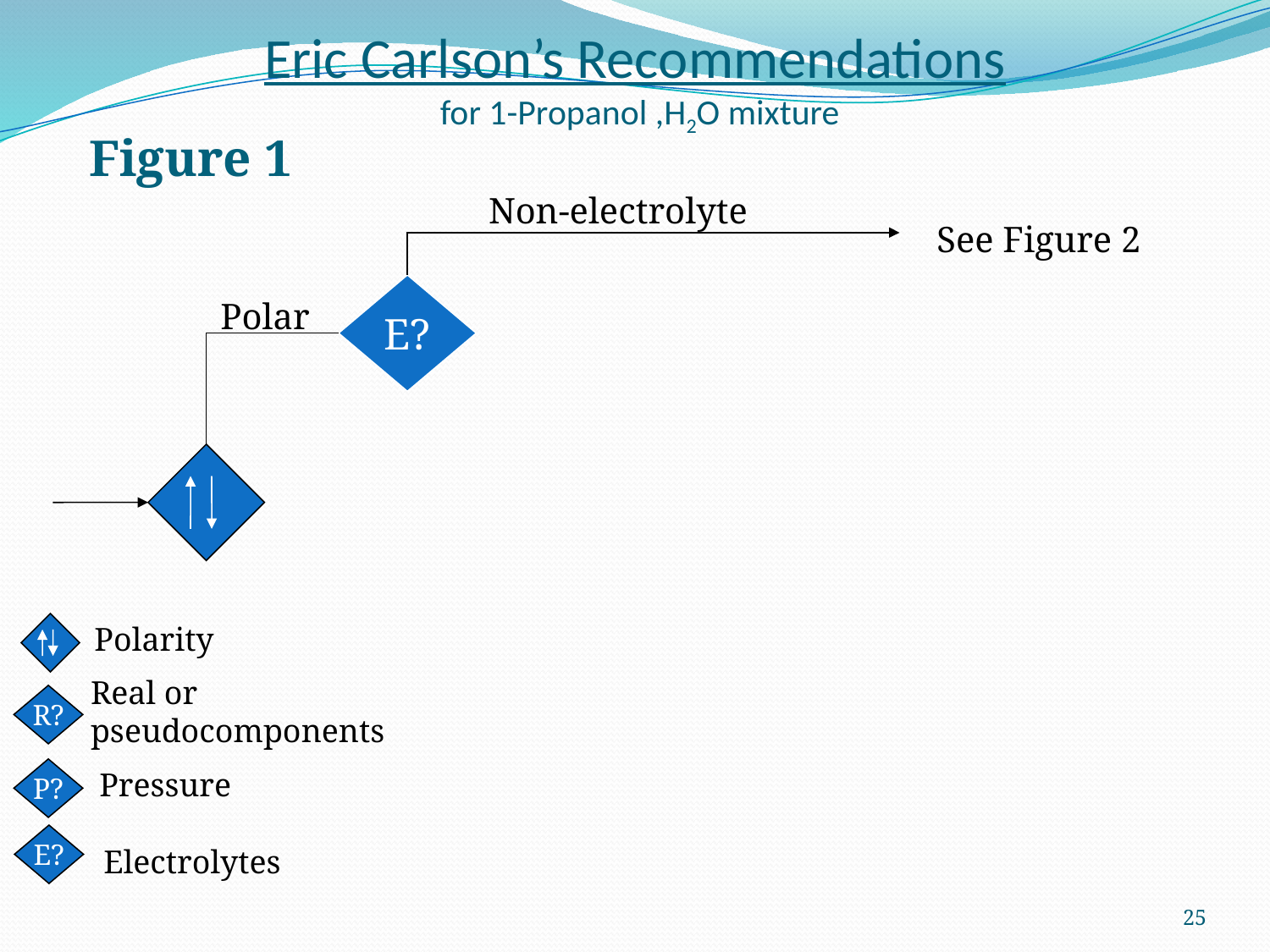

# Eric Carlson’s Recommendations for 1-Propanol ,H2O mixture
Figure 1
Non-electrolyte
See Figure 2
E?
Polar

Polarity
Real or
pseudocomponents
R?
P?
Pressure
E?
Electrolytes
25